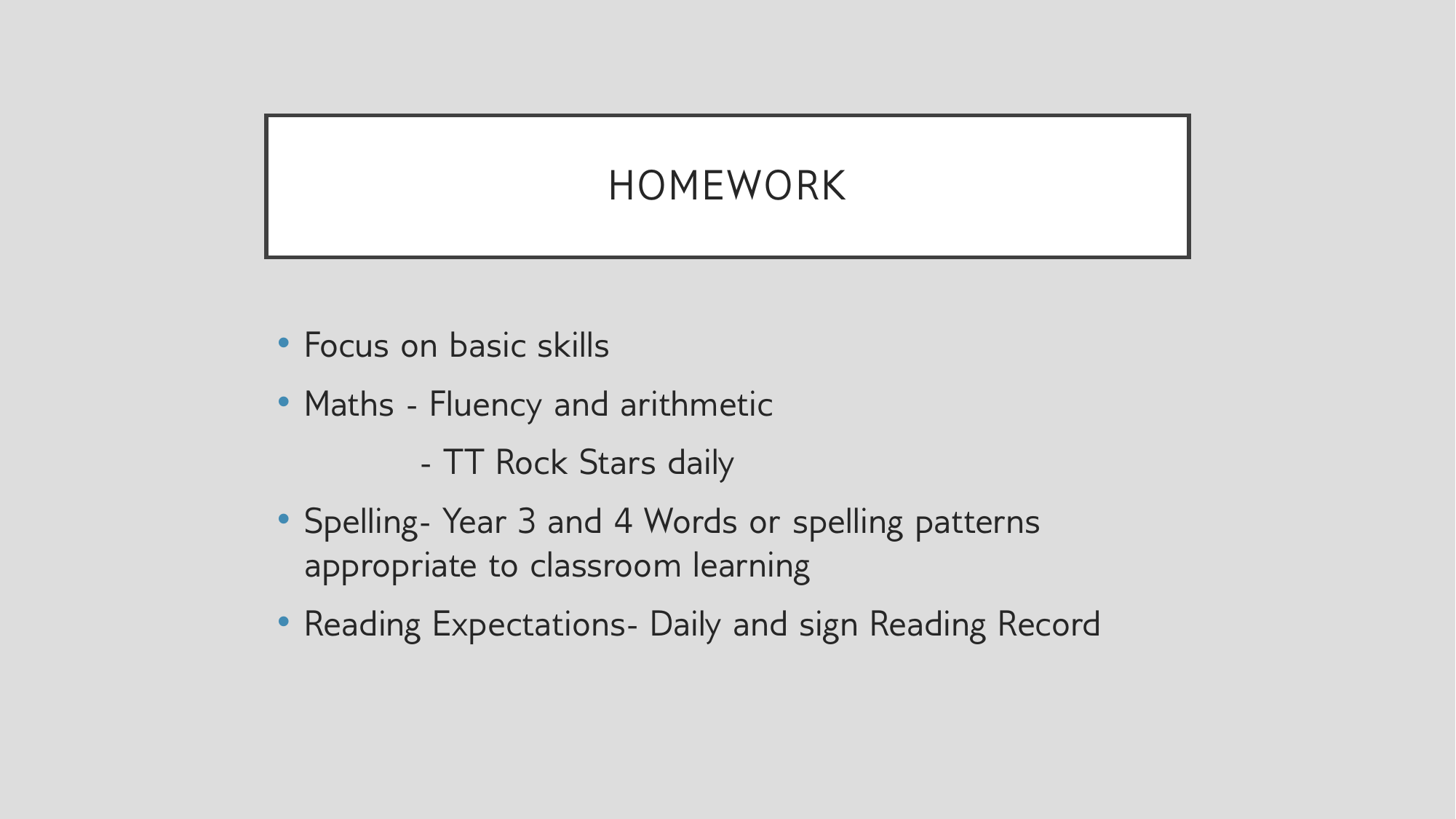

# Homework
Focus on basic skills
Maths - Fluency and arithmetic
             - TT Rock Stars daily
Spelling- Year 3 and 4 Words or spelling patterns appropriate to classroom learning
Reading Expectations- Daily and sign Reading Record